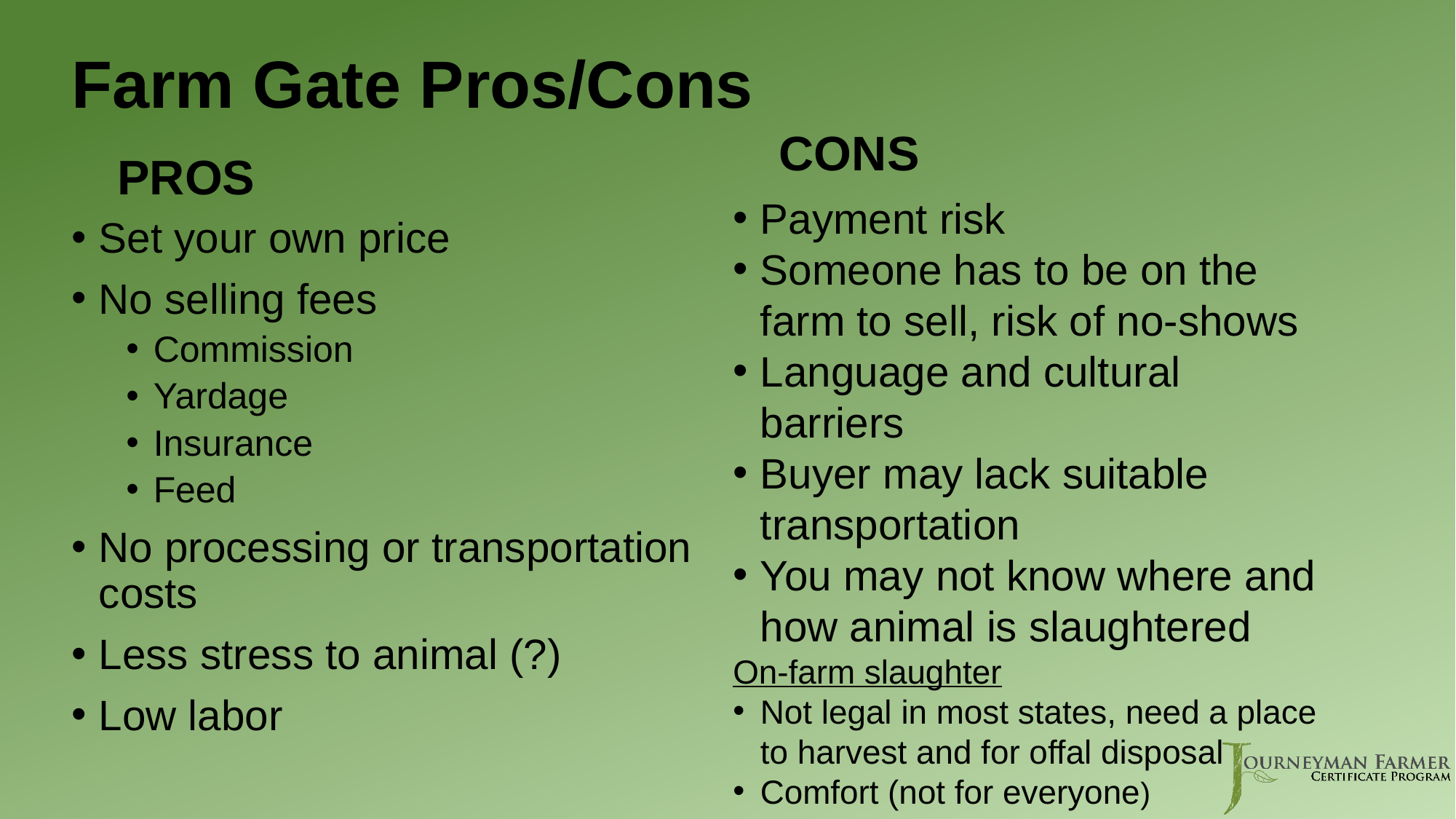

# Farm Gate Pros/Cons
CONS
PROS
Payment risk
Someone has to be on the farm to sell, risk of no-shows
Language and cultural barriers
Buyer may lack suitable transportation
You may not know where and how animal is slaughtered
On-farm slaughter
Not legal in most states, need a place to harvest and for offal disposal
Comfort (not for everyone)
Set your own price
No selling fees
Commission
Yardage
Insurance
Feed
No processing or transportation costs
Less stress to animal (?)
Low labor